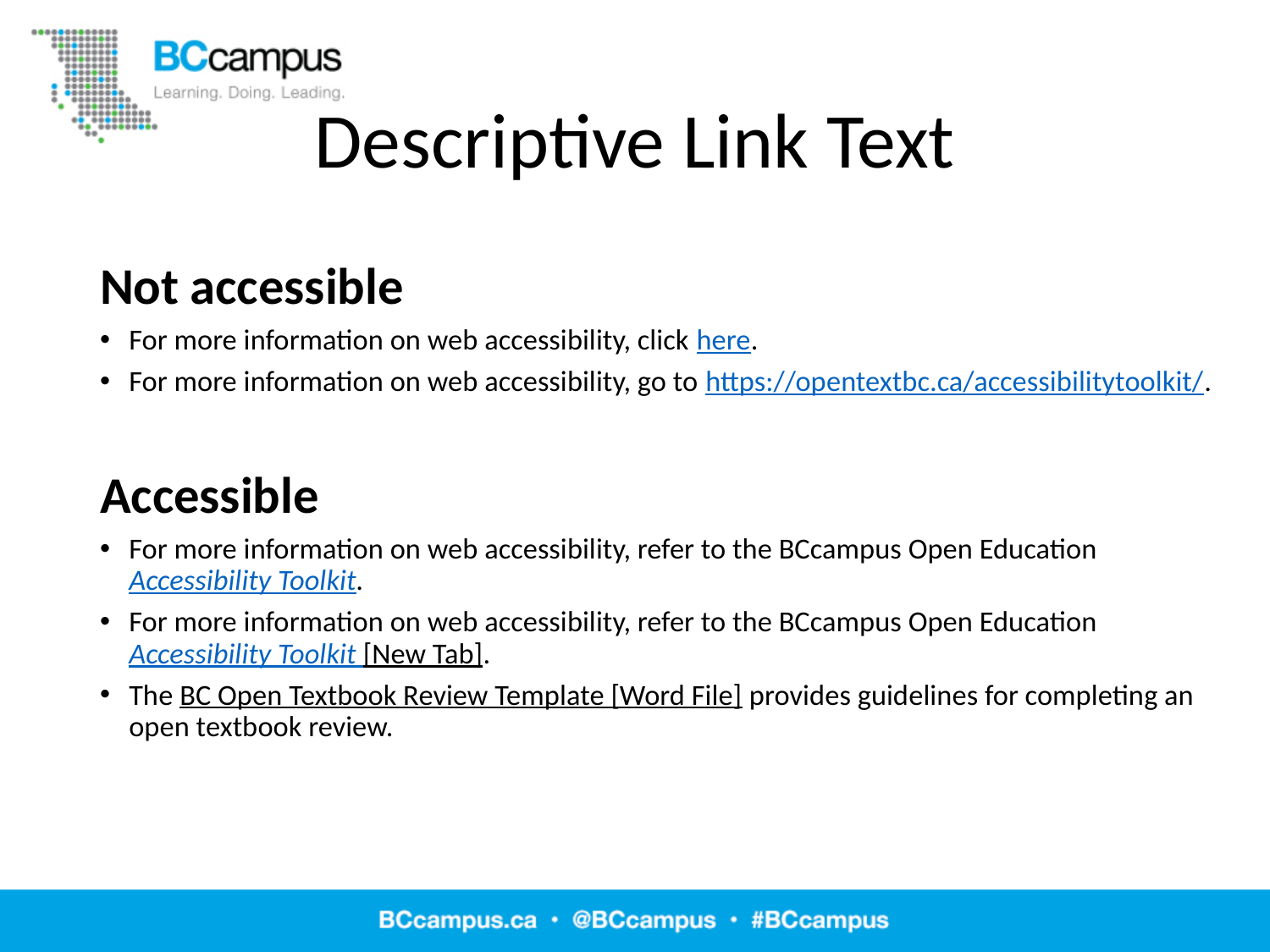

# Descriptive Link Text
Not accessible
For more information on web accessibility, click here.
For more information on web accessibility, go to https://opentextbc.ca/accessibilitytoolkit/.
Accessible
For more information on web accessibility, refer to the BCcampus Open Education Accessibility Toolkit.
For more information on web accessibility, refer to the BCcampus Open Education Accessibility Toolkit [New Tab].
The BC Open Textbook Review Template [Word File] provides guidelines for completing an open textbook review.